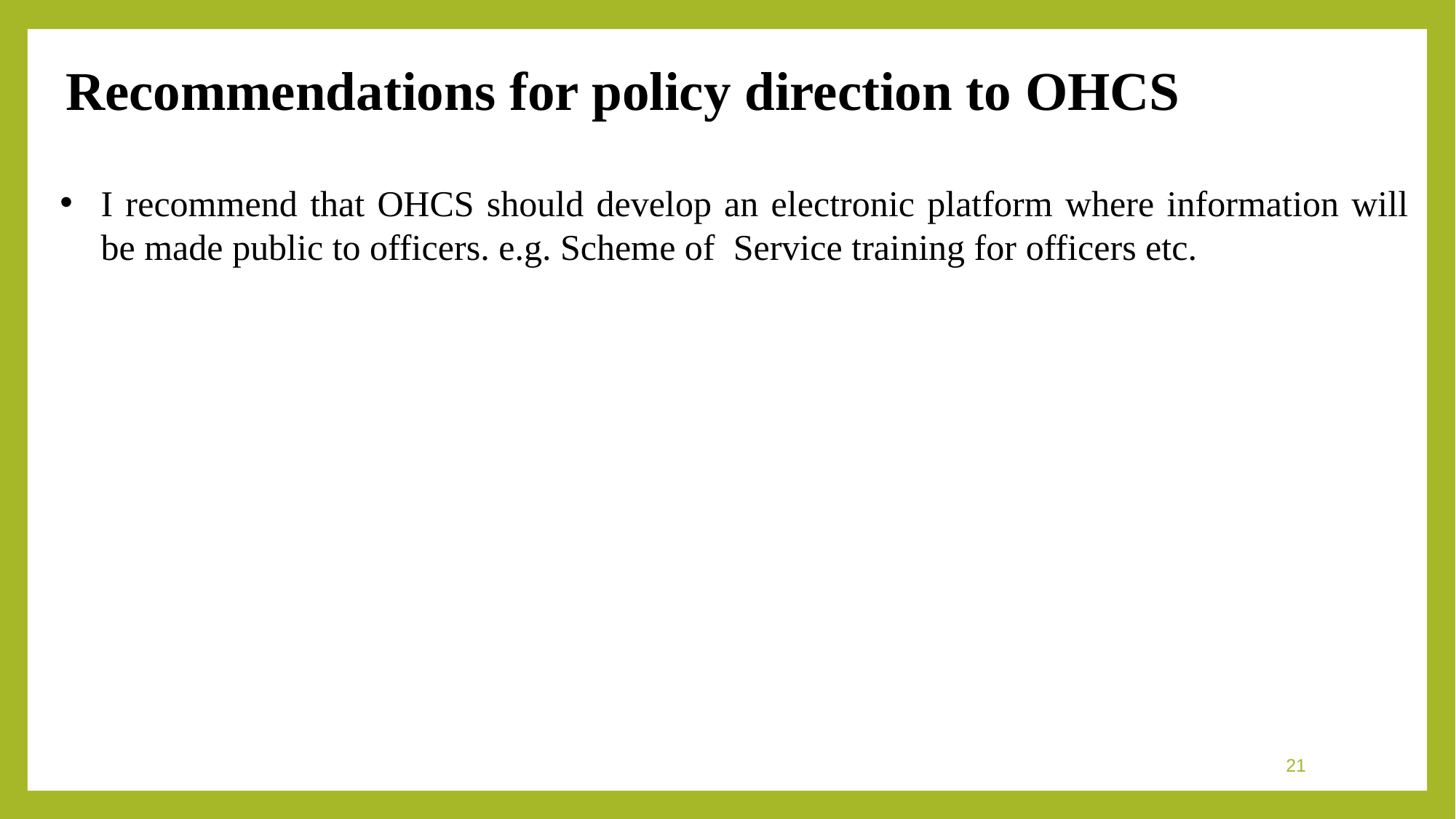

Recommendations for policy direction to OHCS

I recommend that OHCS should develop an electronic platform where information will be made public to officers. e.g. Scheme of  Service training for officers etc.

21